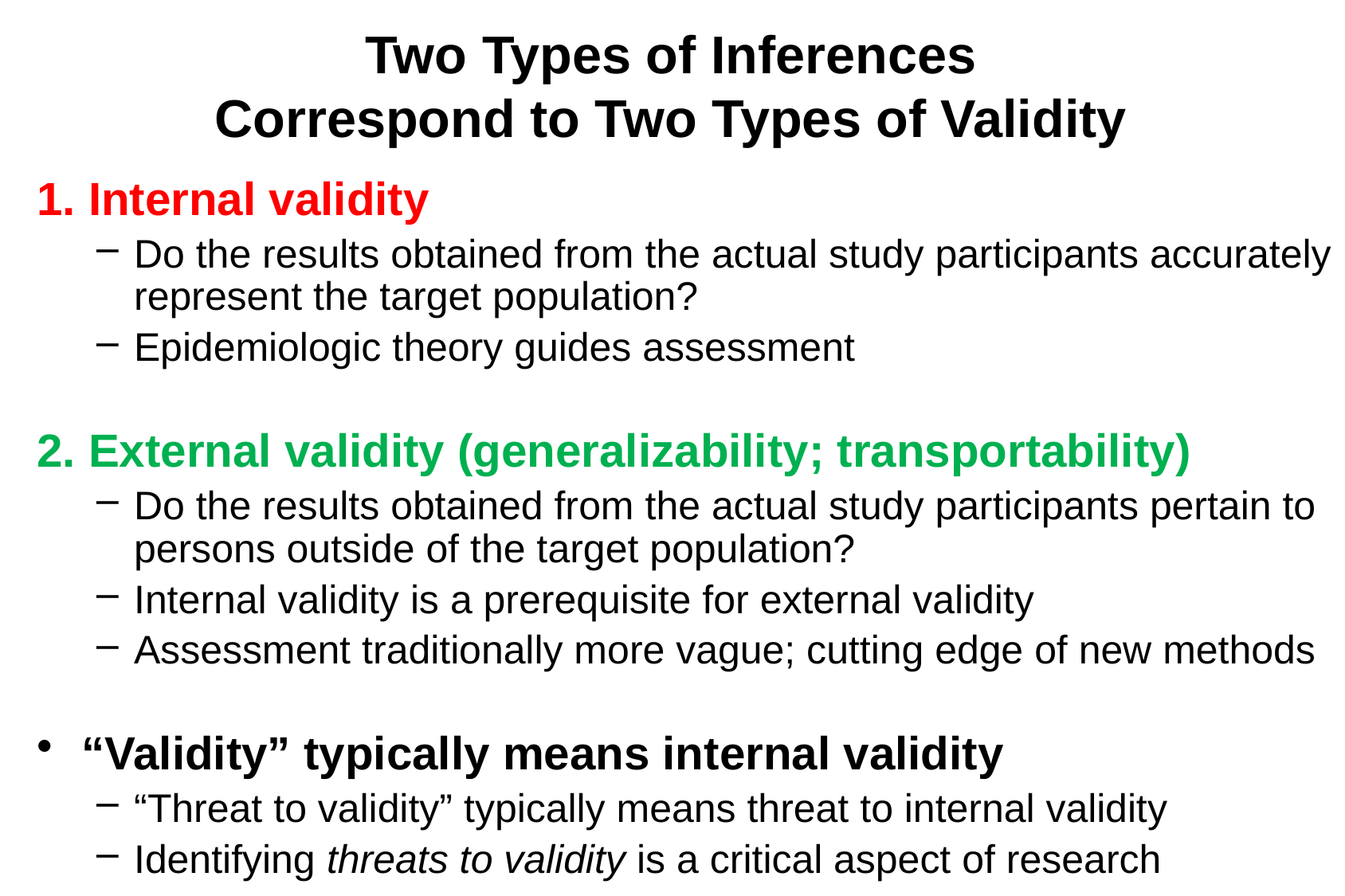

# Two Types of Inferences Correspond to Two Types of Validity
1. Internal validity
Do the results obtained from the actual study participants accurately represent the target population?
Epidemiologic theory guides assessment

2. External validity (generalizability; transportability)
Do the results obtained from the actual study participants pertain to persons outside of the target population?
Internal validity is a prerequisite for external validity
Assessment traditionally more vague; cutting edge of new methods

“Validity” typically means internal validity
“Threat to validity” typically means threat to internal validity
Identifying threats to validity is a critical aspect of research